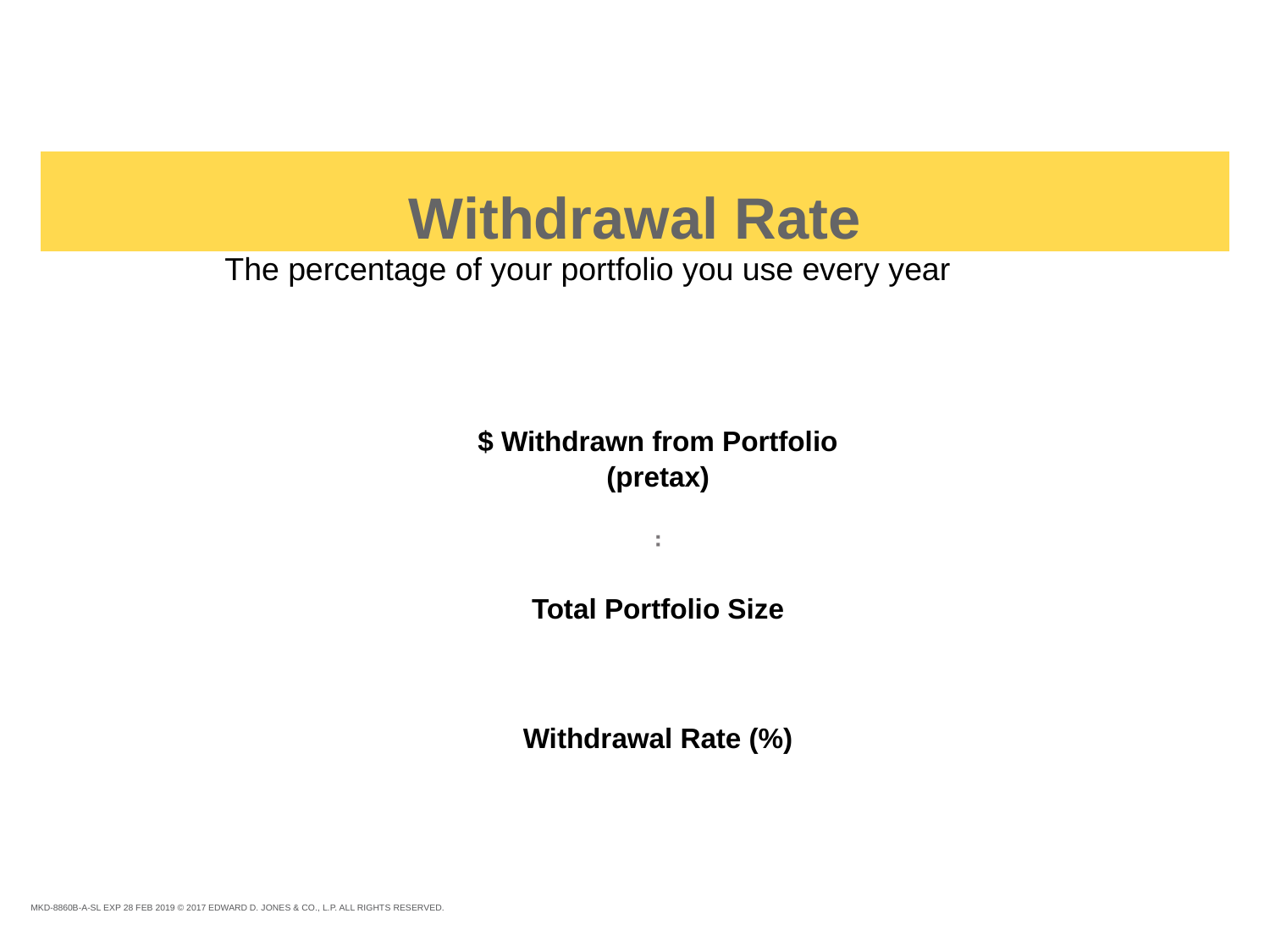

|  |  |  |
| --- | --- | --- |
| Withdrawal Rate |  |  |
| The percentage of your portfolio you use every year |  |  |
|  | $ Withdrawn from Portfolio (pretax) ■ |  |
|  | ■ Total Portfolio Size |  |
|  | Withdrawal Rate (%) |  |
|  |  |  |
|  |  |  |
MKD-8860B-A-SL EXP 28 FEB 2019 © 2017 EDWARD D. JONES & CO., L.P. ALL RIGHTS RESERVED.